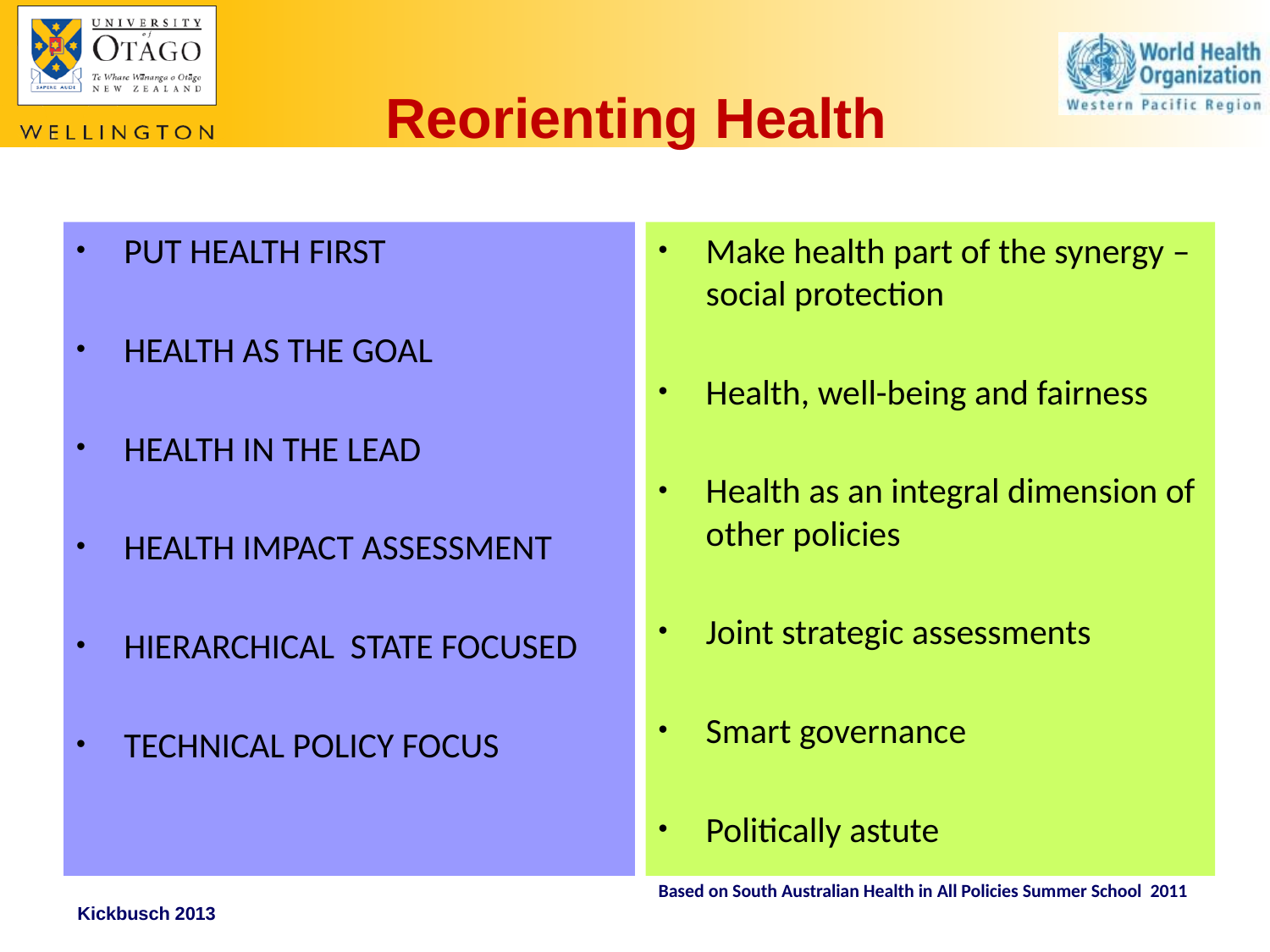

# Reorienting Health
PUT HEALTH FIRST

HEALTH AS THE GOAL

HEALTH IN THE LEAD

HEALTH IMPACT ASSESSMENT

HIERARCHICAL  STATE FOCUSED

TECHNICAL POLICY FOCUS
Make health part of the synergy – social protection

Health, well-being and fairness

Health as an integral dimension of other policies

Joint strategic assessments

Smart governance

Politically astute

Based on South Australian Health in All Policies Summer School  2011

Kickbusch 2013